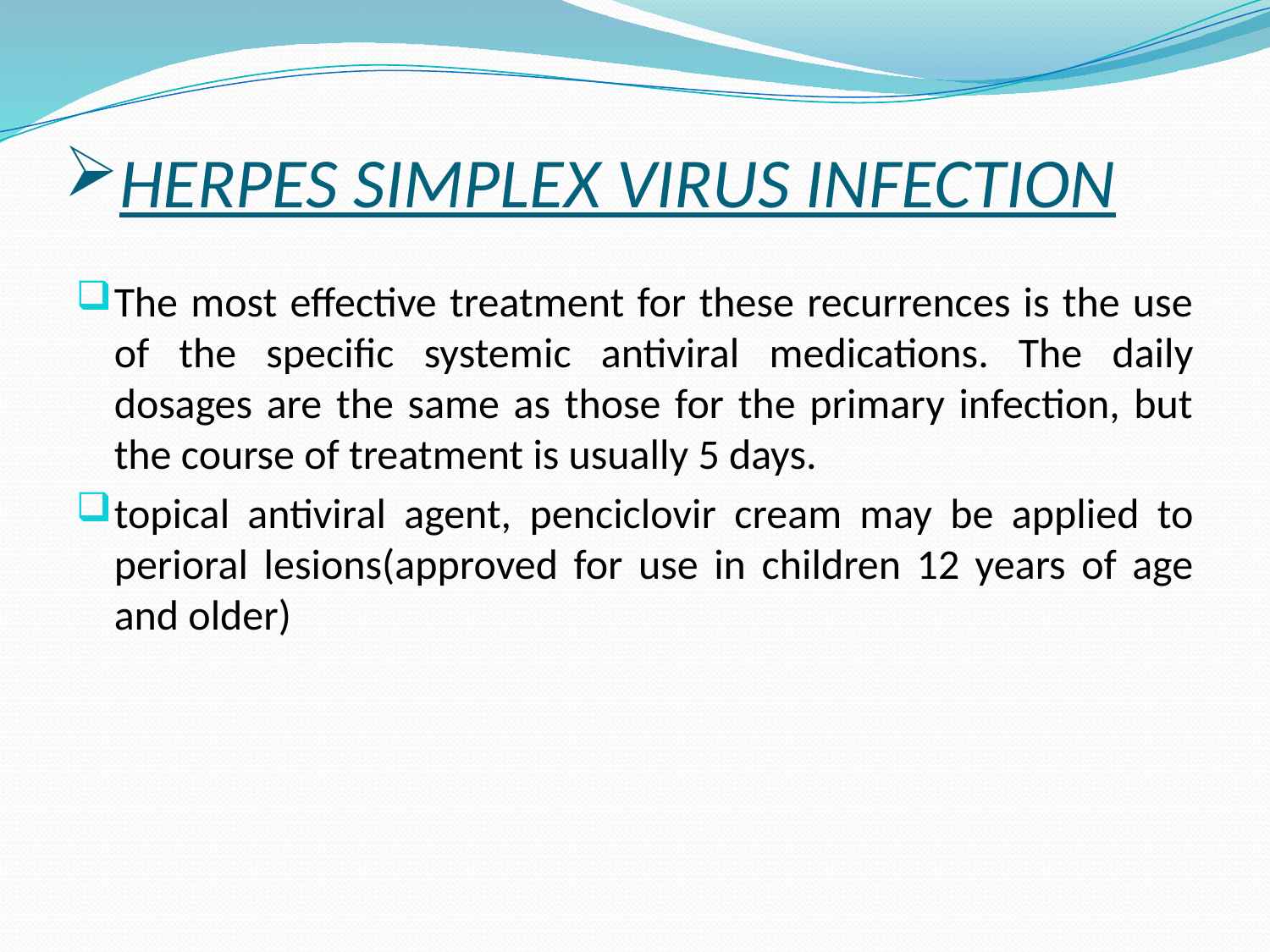

# HERPES SIMPLEX VIRUS INFECTION
The most effective treatment for these recurrences is the use of the specific systemic antiviral medications. The daily dosages are the same as those for the primary infection, but the course of treatment is usually 5 days.
topical antiviral agent, penciclovir cream may be applied to perioral lesions(approved for use in children 12 years of age and older)